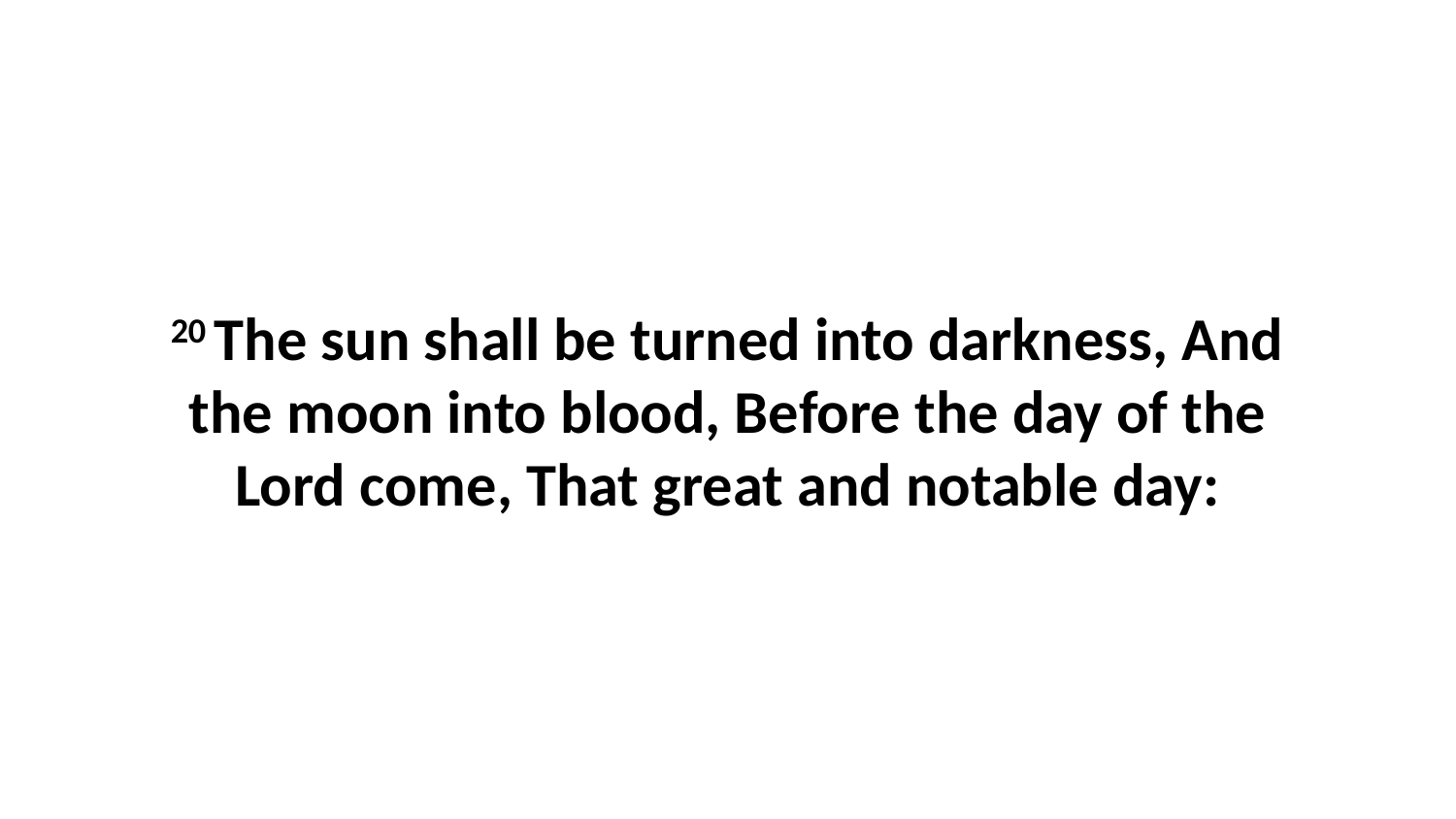

20 The sun shall be turned into darkness, And the moon into blood, Before the day of the Lord come, That great and notable day: